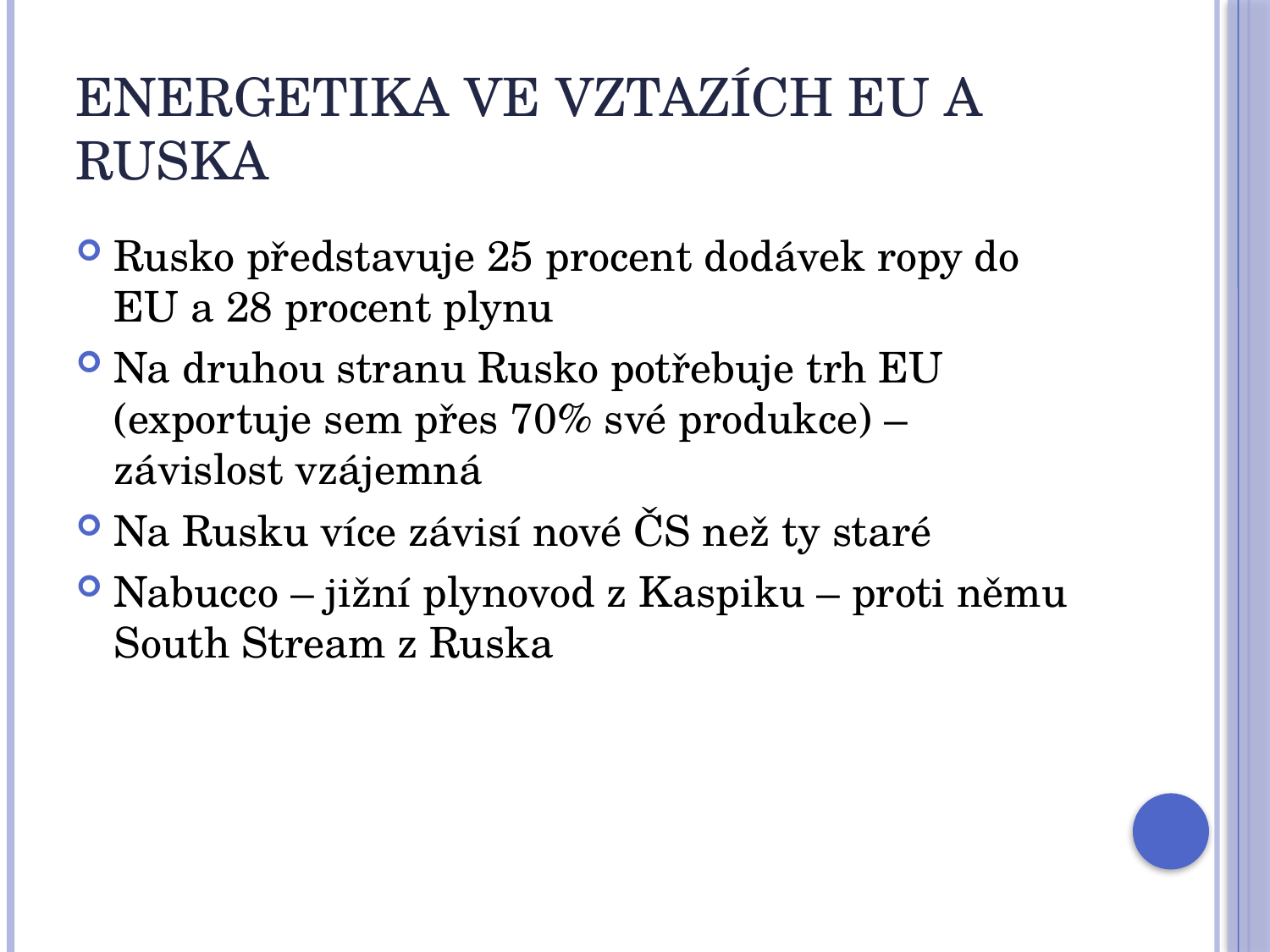

# Energetika ve vztazích EU a Ruska
Rusko představuje 25 procent dodávek ropy do EU a 28 procent plynu
Na druhou stranu Rusko potřebuje trh EU (exportuje sem přes 70% své produkce) – závislost vzájemná
Na Rusku více závisí nové ČS než ty staré
Nabucco – jižní plynovod z Kaspiku – proti němu South Stream z Ruska